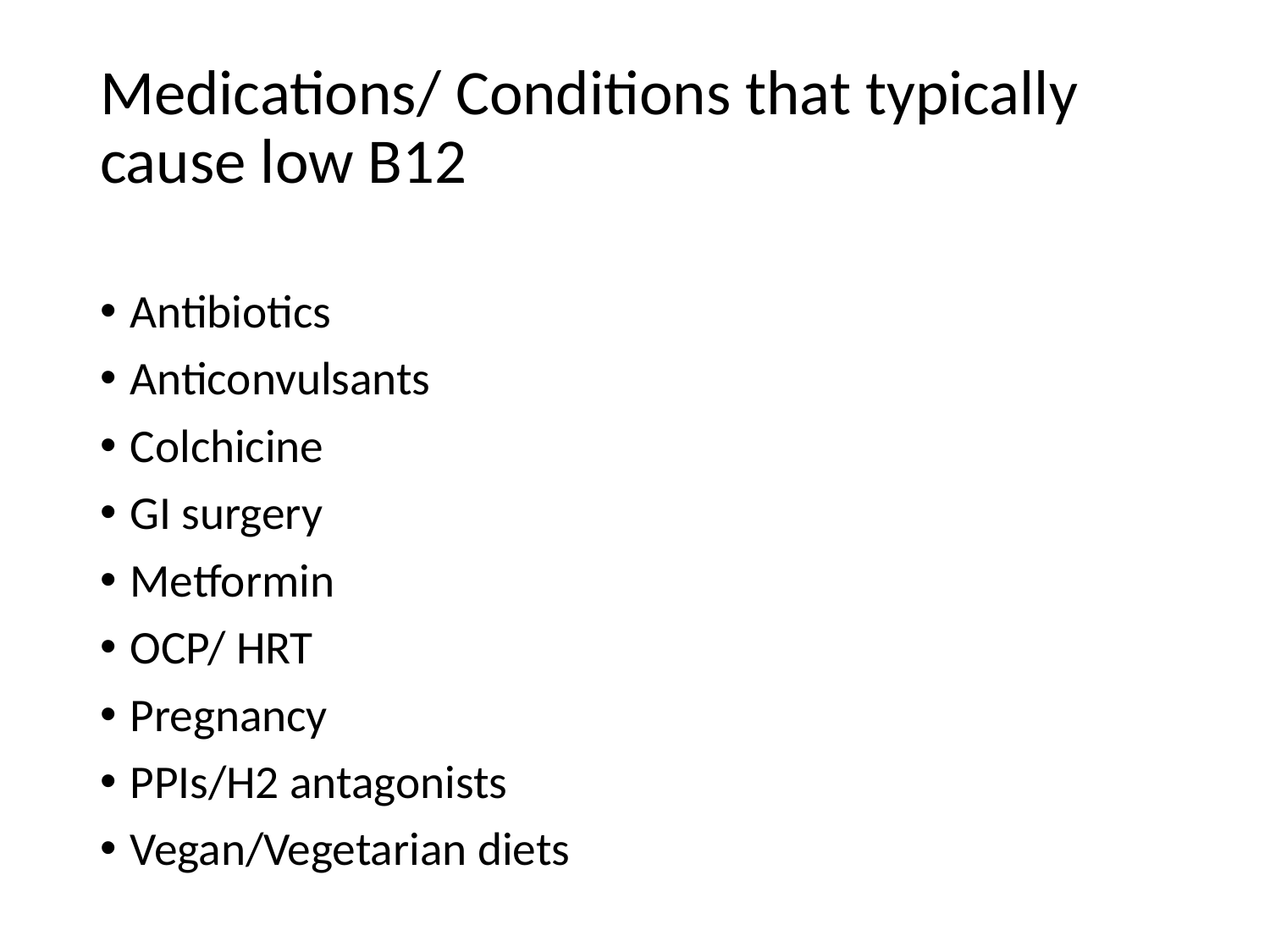

# Medications/ Conditions that typically cause low B12
Antibiotics
Anticonvulsants
Colchicine
GI surgery
Metformin
OCP/ HRT
Pregnancy
PPIs/H2 antagonists
Vegan/Vegetarian diets